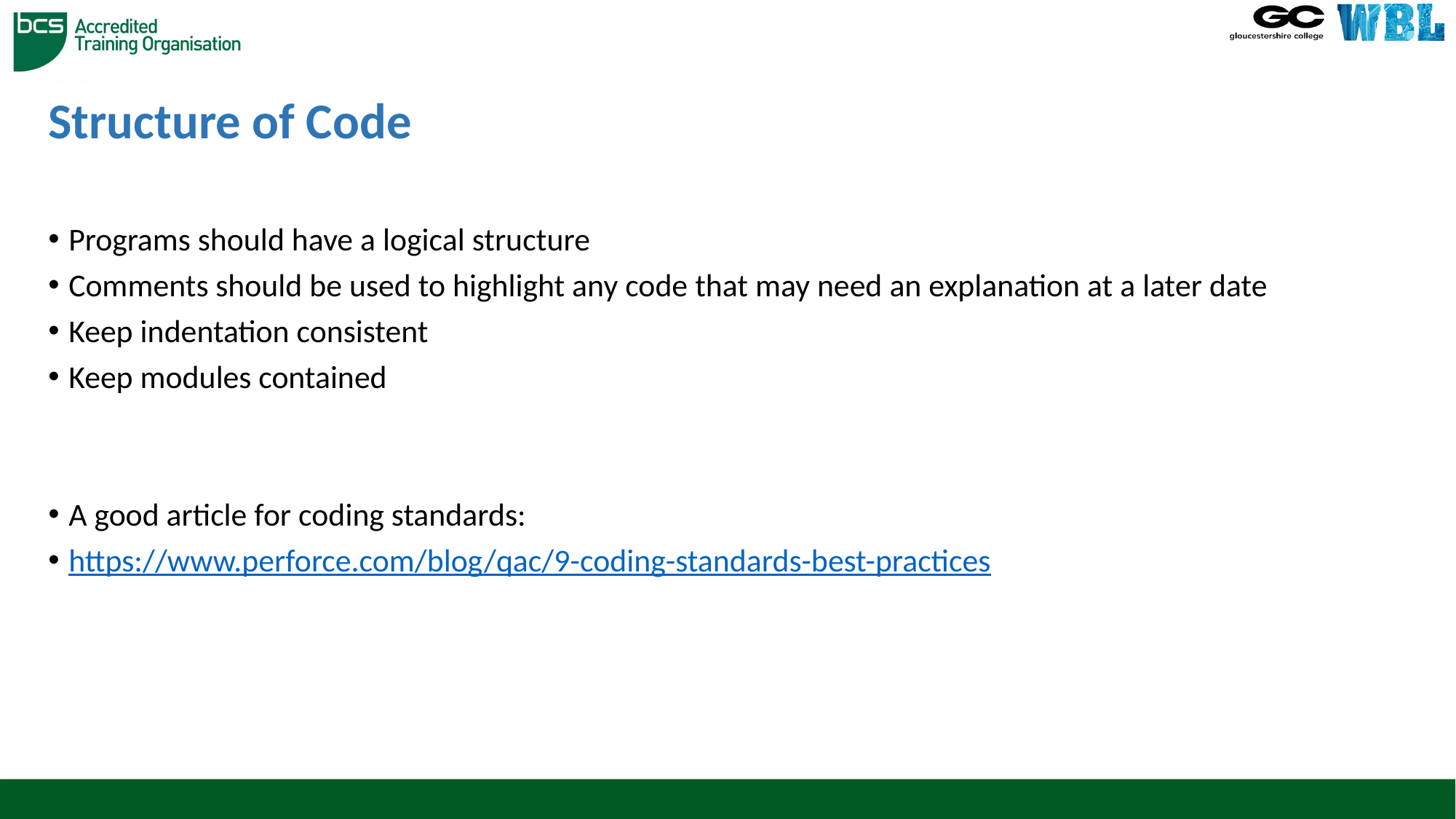

# Structure of Code
Programs should have a logical structure
Comments should be used to highlight any code that may need an explanation at a later date
Keep indentation consistent
Keep modules contained

A good article for coding standards:
https://www.perforce.com/blog/qac/9-coding-standards-best-practices